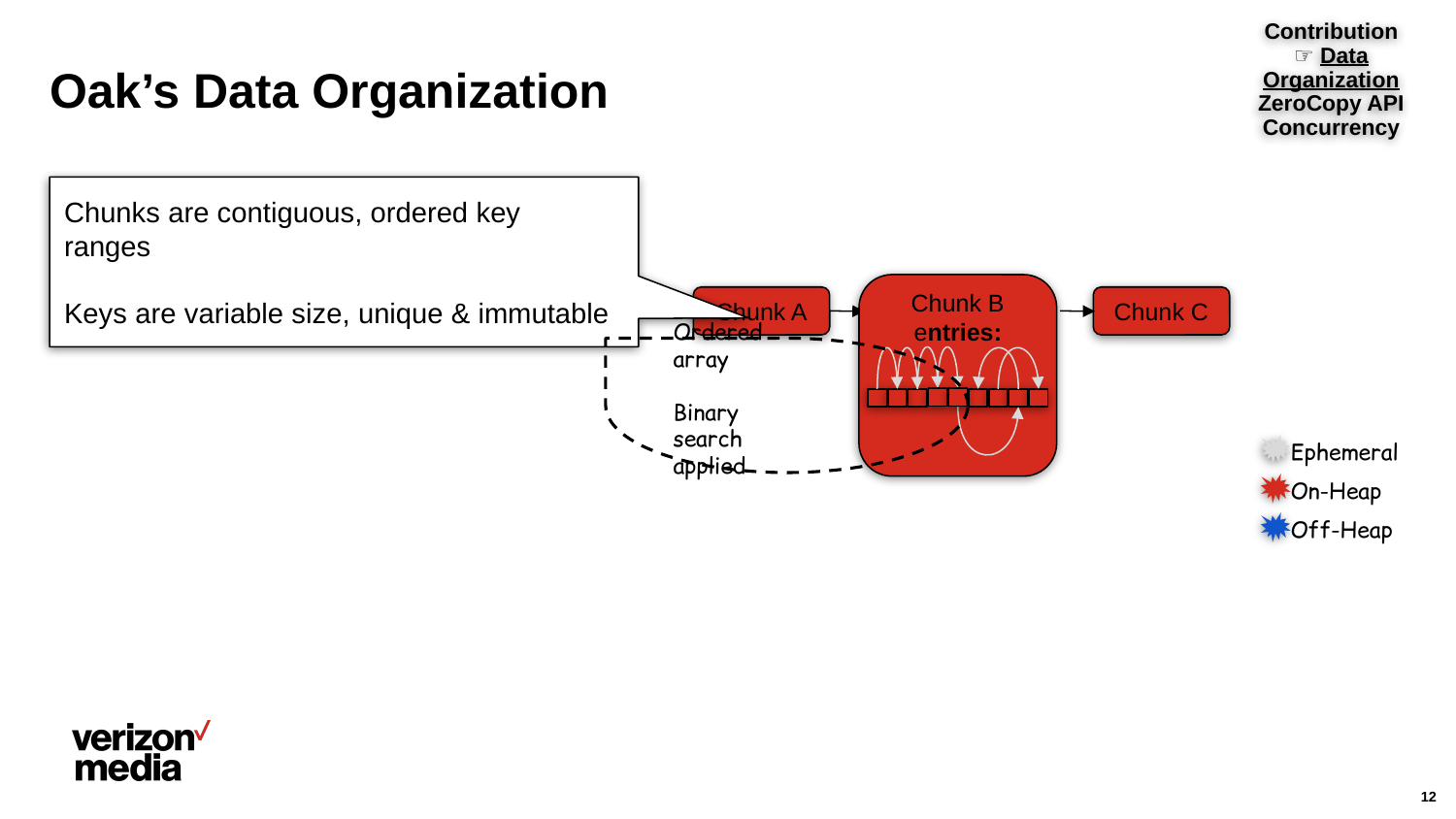

Contribution
☞ Data Organization
ZeroCopy API
Concurrency
# Oak’s Data Organization
Chunks are contiguous, ordered key ranges

Keys are variable size, unique & immutable

Chunk B
entries:

Chunk A
Chunk C
Ordered array

Binary search applied
Ephemeral

On-Heap

Off-Heap

12